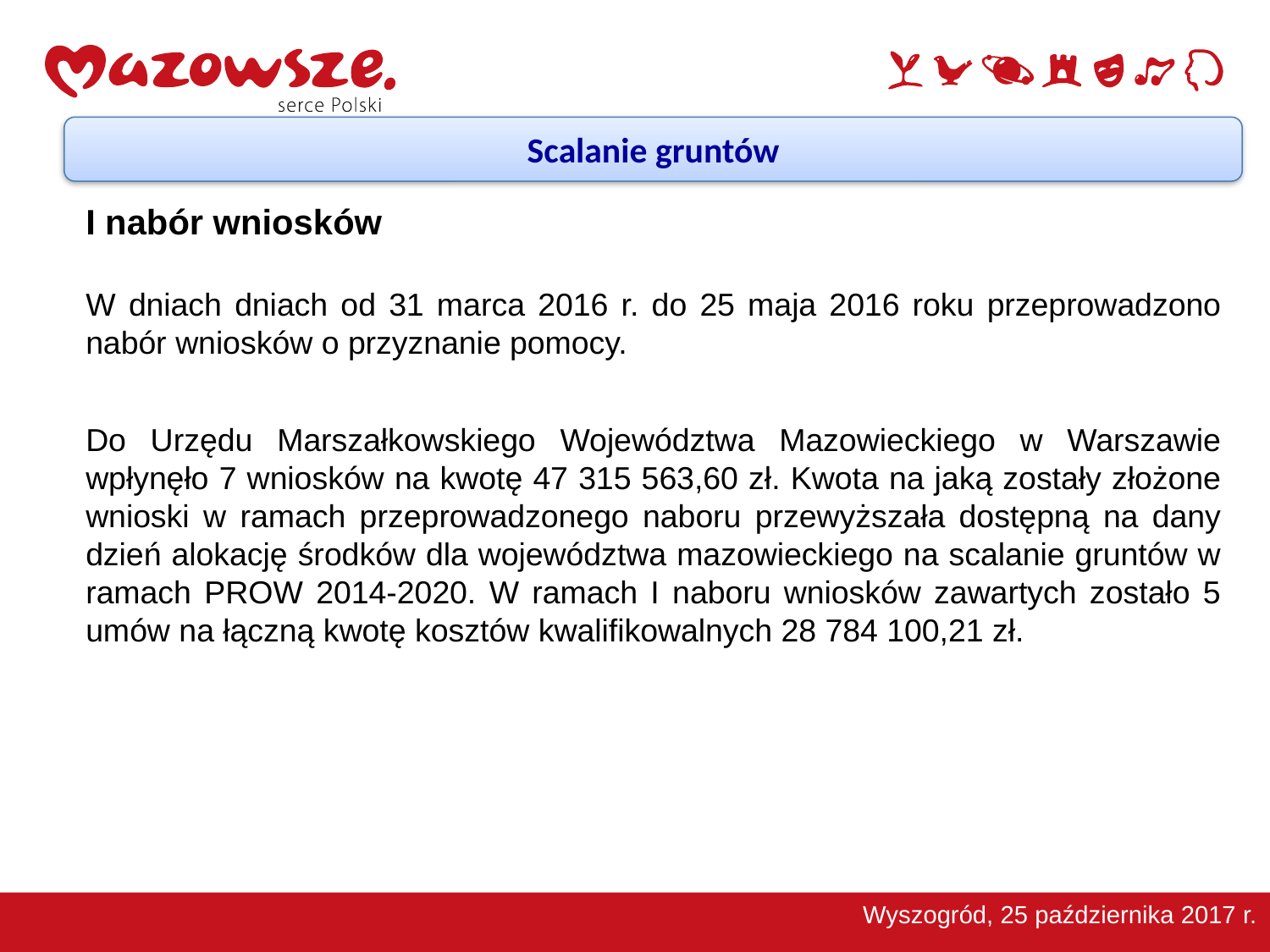

Scalanie gruntów

I nabór wniosków

W dniach dniach od 31 marca 2016 r. do 25 maja 2016 roku przeprowadzono nabór wniosków o przyznanie pomocy.

Do Urzędu Marszałkowskiego Województwa Mazowieckiego w Warszawie wpłynęło 7 wniosków na kwotę 47 315 563,60 zł. Kwota na jaką zostały złożone wnioski w ramach przeprowadzonego naboru przewyższała dostępną na dany dzień alokację środków dla województwa mazowieckiego na scalanie gruntów w ramach PROW 2014-2020. W ramach I naboru wniosków zawartych zostało 5 umów na łączną kwotę kosztów kwalifikowalnych 28 784 100,21 zł.

Wyszogród, 25 października 2017 r.